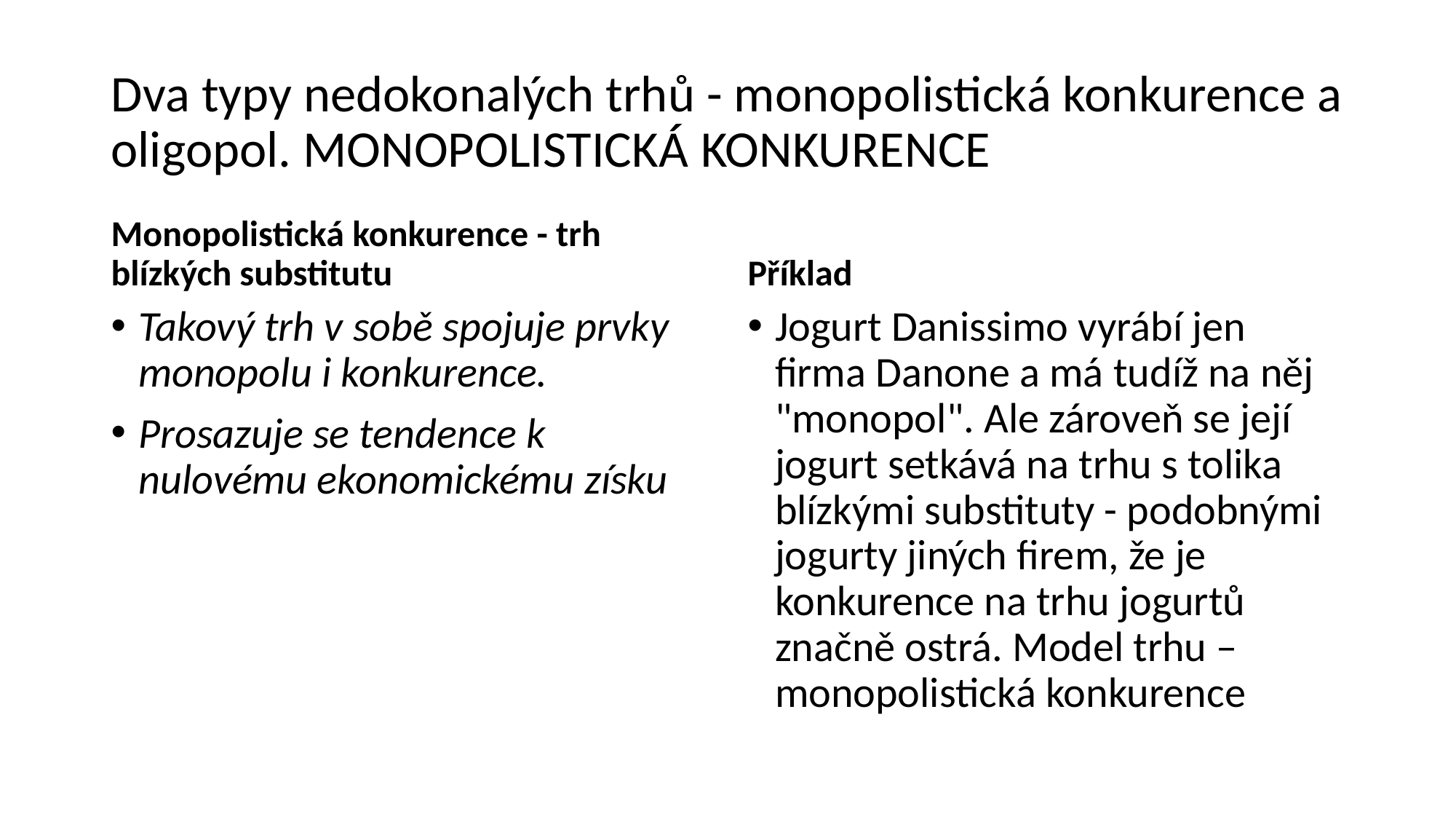

# Dva typy nedokonalých trhů - monopolistická konkurence a oligopol. MONOPOLISTICKÁ KONKURENCE
Monopolistická konkurence - trh blízkých substitutu
Příklad
Takový trh v sobě spojuje prvky monopolu i konkurence.
Prosazuje se tendence k nulovému ekonomickému získu
Jogurt Danissimo vyrábí jen firma Danone a má tudíž na něj "monopol". Ale zároveň se její jogurt setkává na trhu s tolika blízkými substituty - podobnými jogurty jiných firem, že je konkurence na trhu jogurtů značně ostrá. Model trhu – monopolistická konkurence